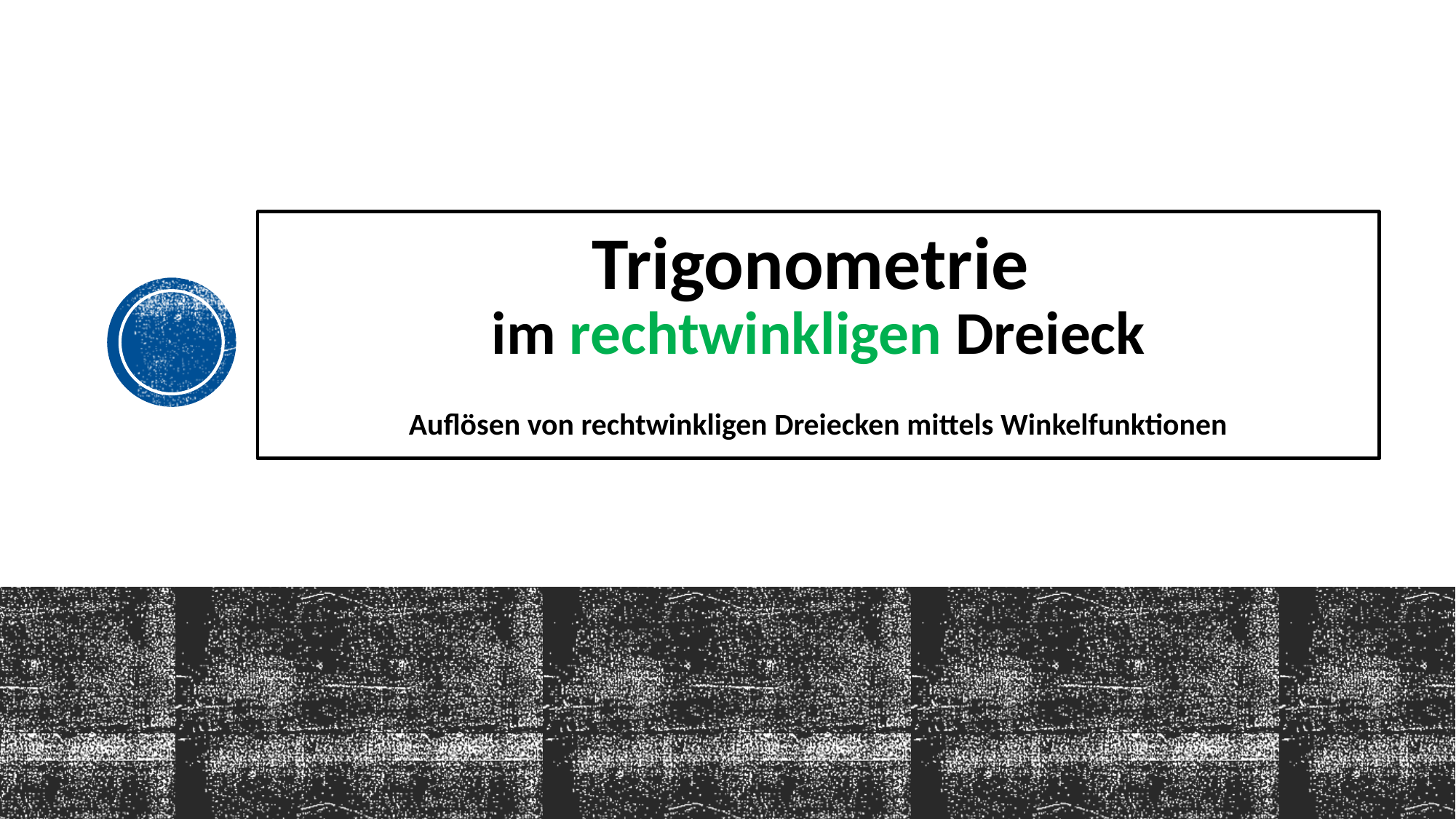

# Trigonometrie im rechtwinkligen Dreieck Auflösen von rechtwinkligen Dreiecken mittels Winkelfunktionen